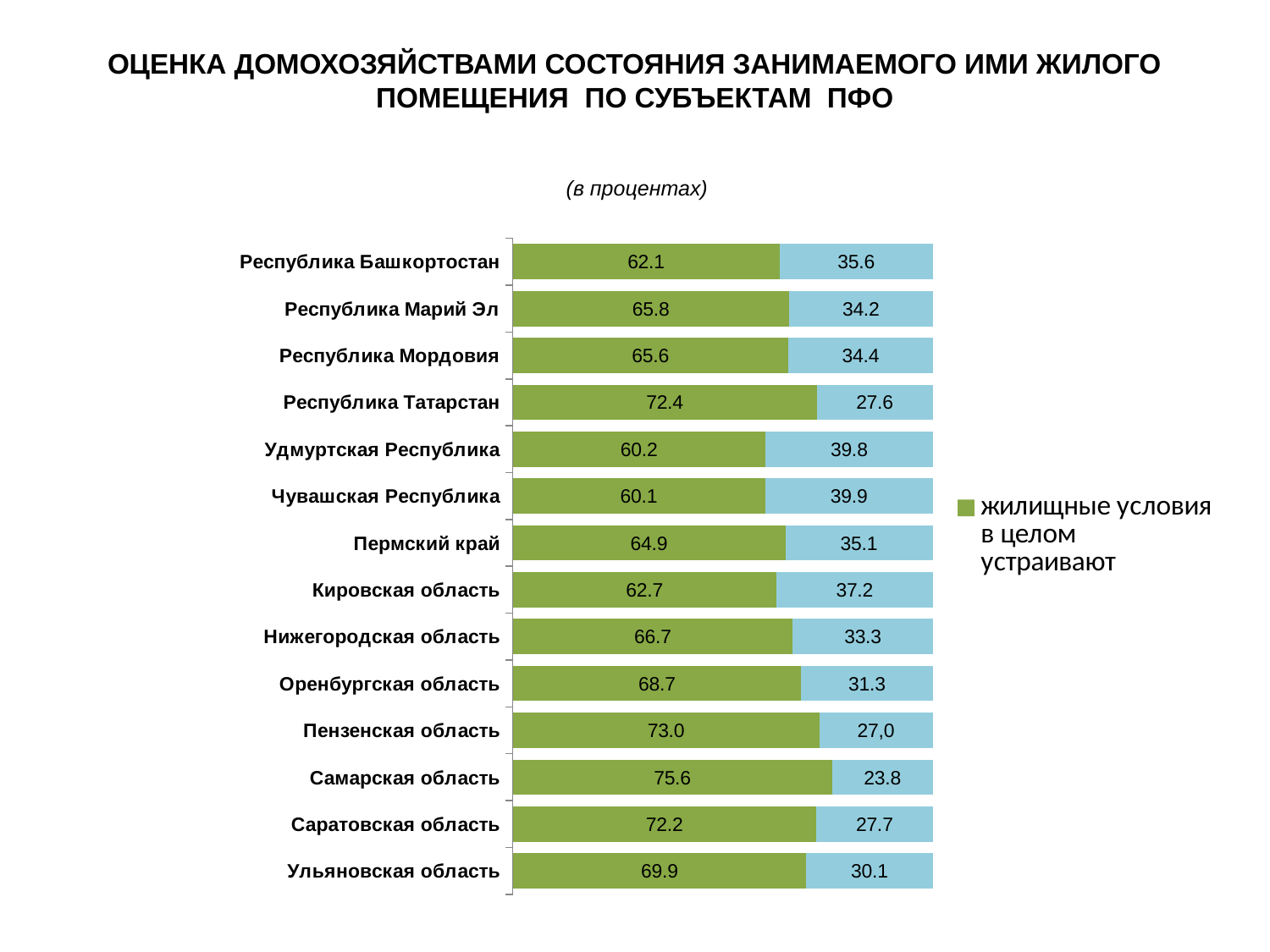

ОЦЕНКА ДОМОХОЗЯЙСТВАМИ СОСТОЯНИЯ ЗАНИМАЕМОГО ИМИ ЖИЛОГО ПОМЕЩЕНИЯ  ПО СУБЪЕКТАМ  ПФО
(в процентах)

### Chart

| Category | жилищные условия в целом устраивают | испытывают потребность в улучшении жилищных условий |
|---|---|---|
| Республика Башкортостан | 62.1 | 35.6 |
| Республика Марий Эл | 65.8 | 34.2 |
| Республика Мордовия | 65.6 | 34.4 |
| Республика Татарстан | 72.4 | 27.6 |
| Удмуртская Республика | 60.2 | 39.800000000000004 |
| Чувашская Республика | 60.1 | 39.9 |
| Пермский край | 64.9 | 35.1 |
| Кировская область | 62.7 | 37.2 |
| Нижегородская область | 66.7 | 33.300000000000004 |
| Оренбургская область | 68.7 | 31.3 |
| Пензенская область | 73.0 | 27.0 |
| Самарская область | 75.6 | 23.8 |
| Саратовская область | 72.2 | 27.7 |
| Ульяновская область | 69.9 | 30.1 |